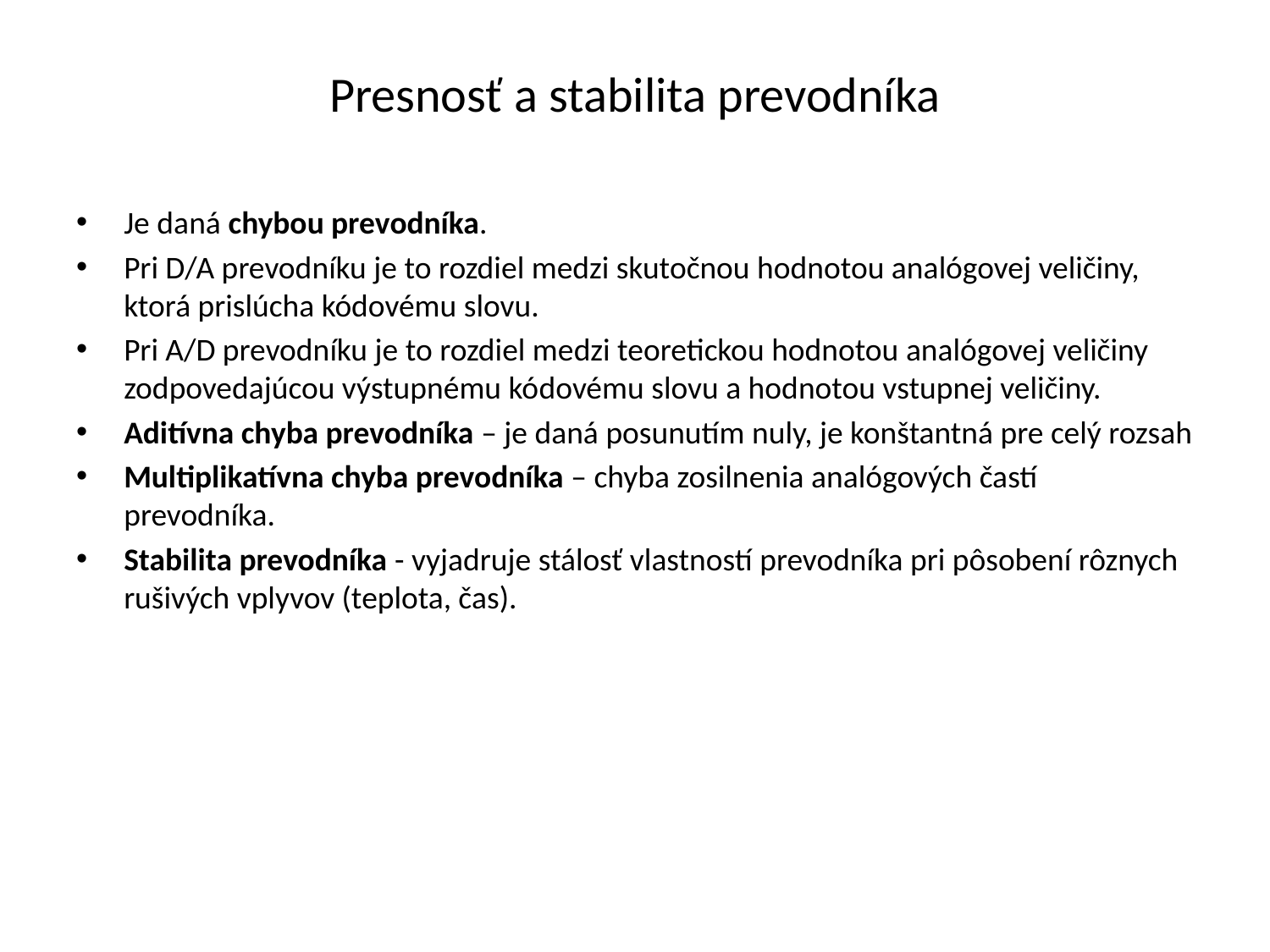

# Presnosť a stabilita prevodníka
Je daná chybou prevodníka.
Pri D/A prevodníku je to rozdiel medzi skutočnou hodnotou analógovej veličiny, ktorá prislúcha kódovému slovu.
Pri A/D prevodníku je to rozdiel medzi teoretickou hodnotou analógovej veličiny zodpovedajúcou výstupnému kó­dovému slovu a hodnotou vstupnej veličiny.
Aditívna chyba prevodníka – je daná posunutím nuly, je konštantná pre celý rozsah
Multiplikatívna chyba prevodníka – chyba zosilnenia analógových častí prevodníka.
Stabilita prevodníka - vyjadruje stálosť vlastností prevodníka pri pôsobení rôznych rušivých vplyvov (teplota, čas).